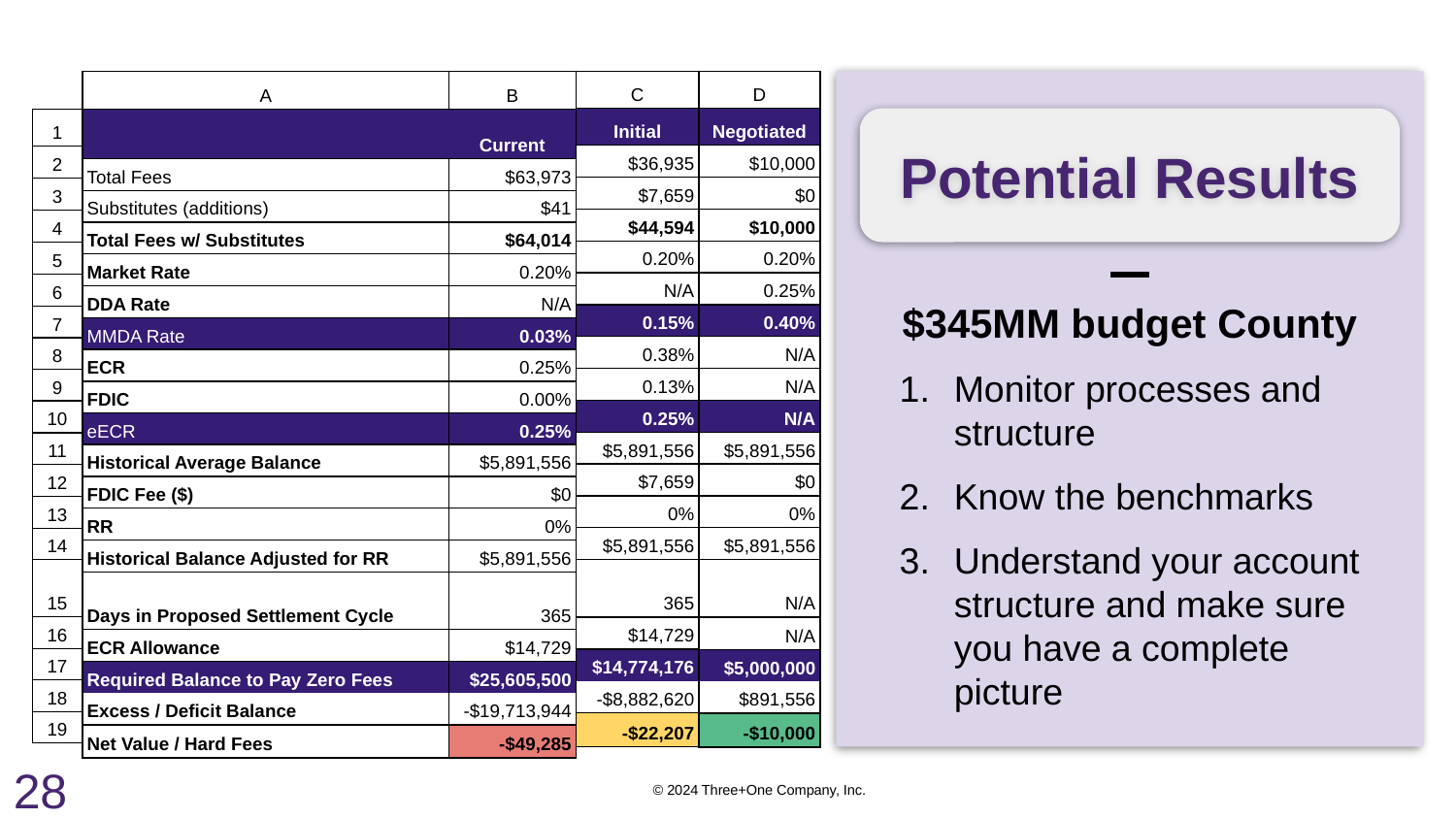

| A | B |
| --- | --- |
|  | Current |
| Total Fees | $63,973 |
| Substitutes (additions) | $41 |
| Total Fees w/ Substitutes | $64,014 |
| Market Rate | 0.20% |
| DDA Rate | N/A |
| MMDA Rate | 0.03% |
| ECR | 0.25% |
| FDIC | 0.00% |
| eECR | 0.25% |
| Historical Average Balance | $5,891,556 |
| FDIC Fee ($) | $0 |
| RR | 0% |
| Historical Balance Adjusted for RR | $5,891,556 |
| Days in Proposed Settlement Cycle | 365 |
| ECR Allowance | $14,729 |
| Required Balance to Pay Zero Fees | $25,605,500 |
| Excess / Deficit Balance | -$19,713,944 |
| Net Value / Hard Fees | -$49,285 |
| C |
| --- |
| Initial |
| $36,935 |
| $7,659 |
| $44,594 |
| 0.20% |
| N/A |
| 0.15% |
| 0.38% |
| 0.13% |
| 0.25% |
| $5,891,556 |
| $7,659 |
| 0% |
| $5,891,556 |
| 365 |
| $14,729 |
| $14,774,176 |
| -$8,882,620 |
| -$22,207 |
| D |
| --- |
| Negotiated |
| $10,000 |
| $0 |
| $10,000 |
| 0.20% |
| 0.25% |
| 0.40% |
| N/A |
| N/A |
| N/A |
| $5,891,556 |
| $0 |
| 0% |
| $5,891,556 |
| N/A |
| N/A |
| $5,000,000 |
| $891,556 |
| -$10,000 |

| 1 |
| --- |
| 2 |
| 3 |
| 4 |
| 5 |
| 6 |
| 7 |
| 8 |
| 9 |
| 10 |
| 11 |
| 12 |
| 13 |
| 14 |
| 15 |
| 16 |
| 17 |
| 18 |
| 19 |
Potential Results
$345MM budget County
Monitor processes and structure
Know the benchmarks
Understand your account structure and make sure you have a complete picture

28
© 2024 Three+One Company, Inc.